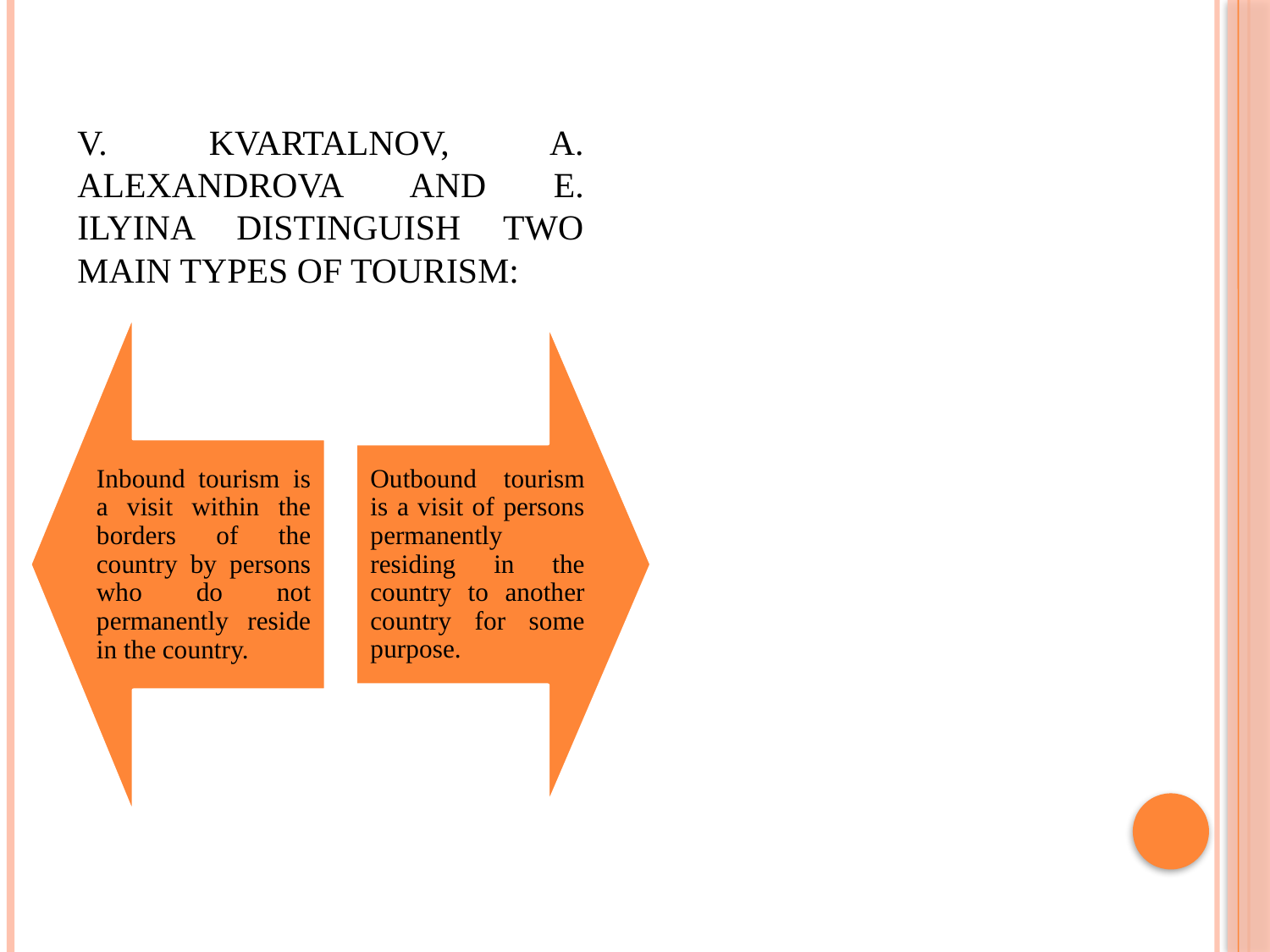

# V. Kvartalnov, A. Alexandrova and E. Ilyina distinguish two main types of tourism:
Inbound tourism is a visit within the borders of the country by persons who do not permanently reside in the country.
Outbound tourism is a visit of persons permanently residing in the country to another country for some purpose.